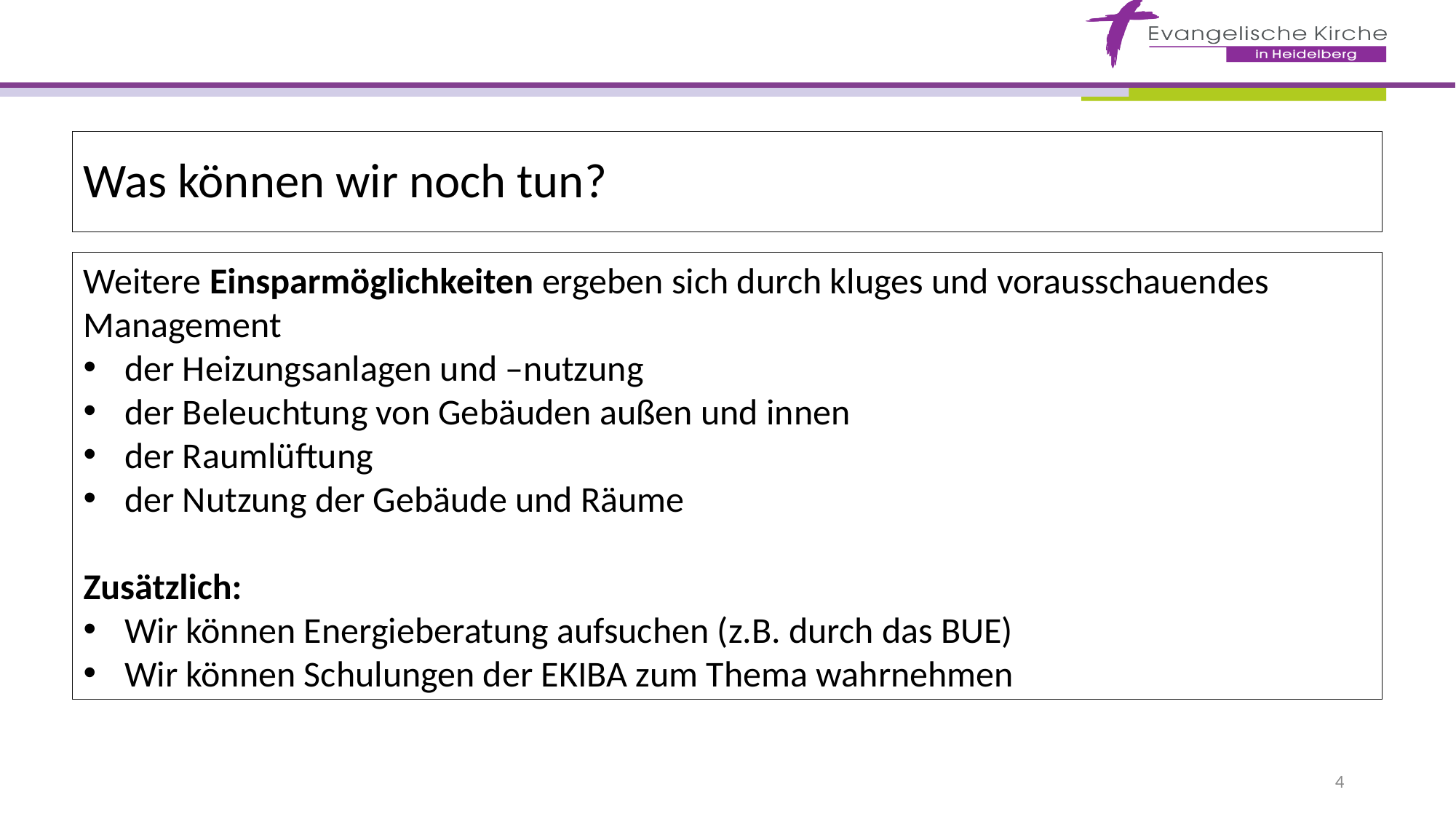

Was können wir noch tun?
Weitere Einsparmöglichkeiten ergeben sich durch kluges und vorausschauendes Management
der Heizungsanlagen und –nutzung
der Beleuchtung von Gebäuden außen und innen
der Raumlüftung
der Nutzung der Gebäude und Räume

Zusätzlich:
Wir können Energieberatung aufsuchen (z.B. durch das BUE)
Wir können Schulungen der EKIBA zum Thema wahrnehmen
4